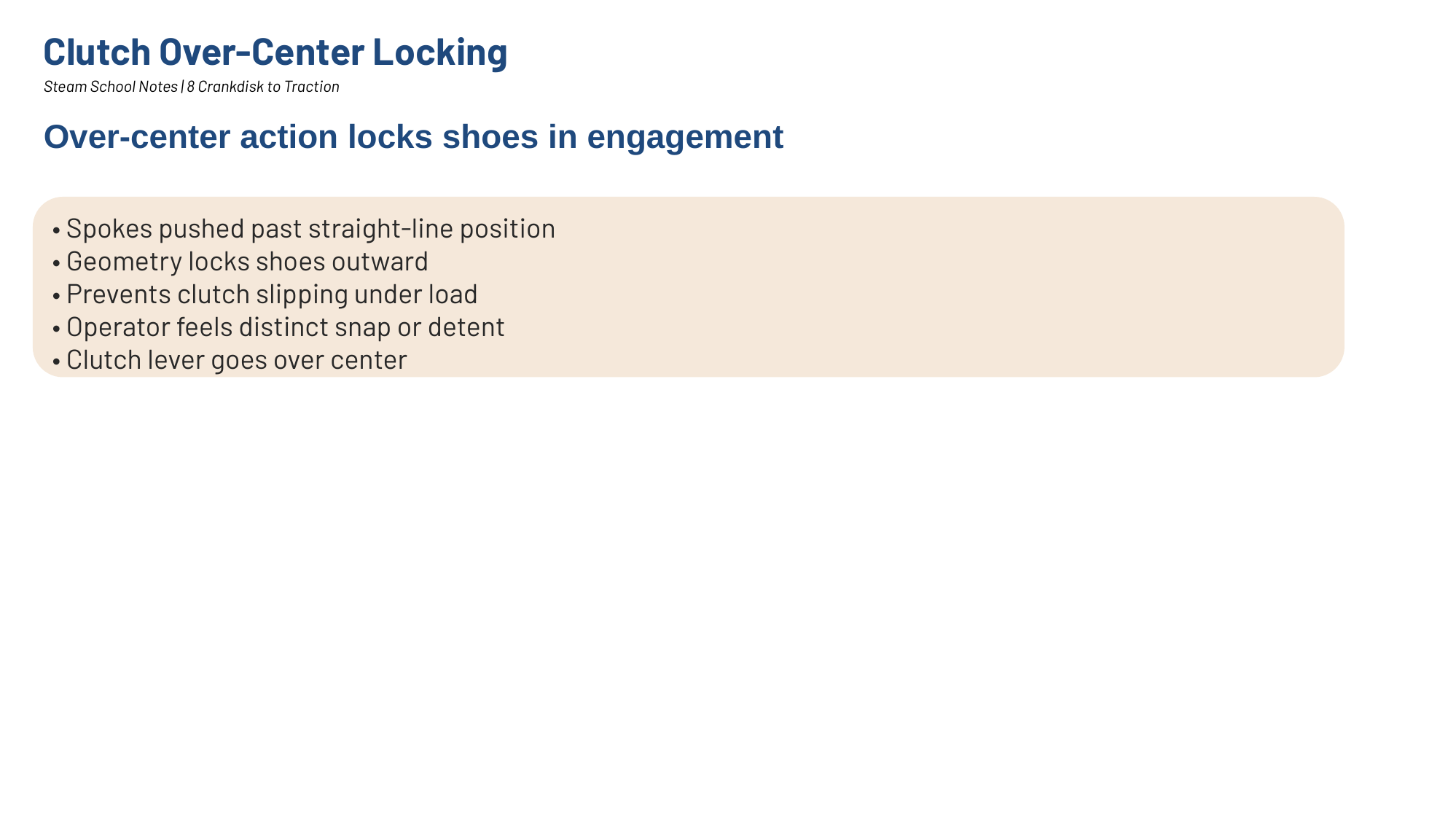

Clutch Over-Center Locking
Steam School Notes | 8 Crankdisk to Traction
Over-center action locks shoes in engagement
• Spokes pushed past straight-line position
• Geometry locks shoes outward
• Prevents clutch slipping under load
• Operator feels distinct snap or detent
• Clutch lever goes over center